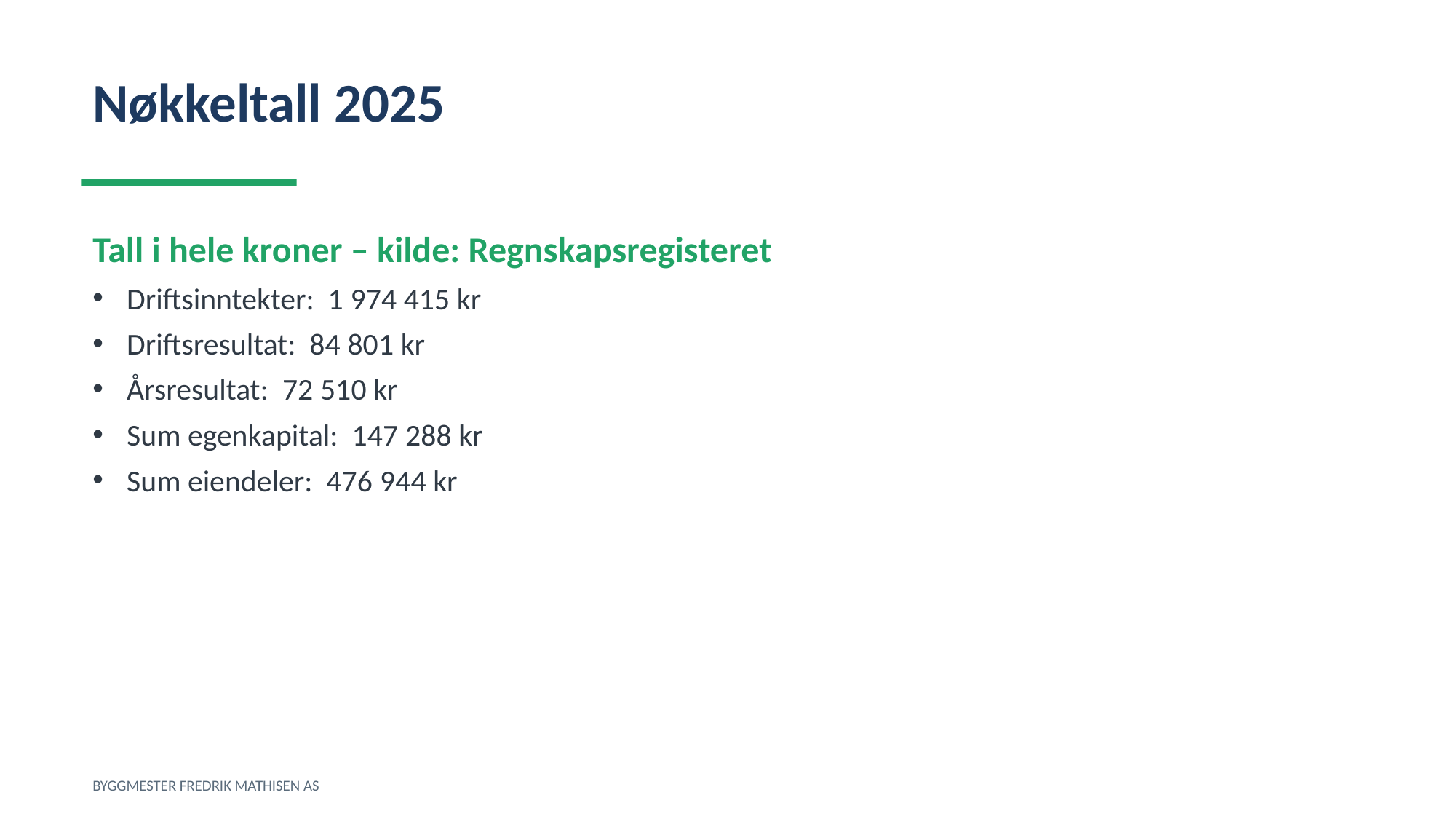

Nøkkeltall 2025

Tall i hele kroner – kilde: Regnskapsregisteret
Driftsinntekter:  1 974 415 kr
Driftsresultat:  84 801 kr
Årsresultat:  72 510 kr
Sum egenkapital:  147 288 kr
Sum eiendeler:  476 944 kr
BYGGMESTER FREDRIK MATHISEN AS